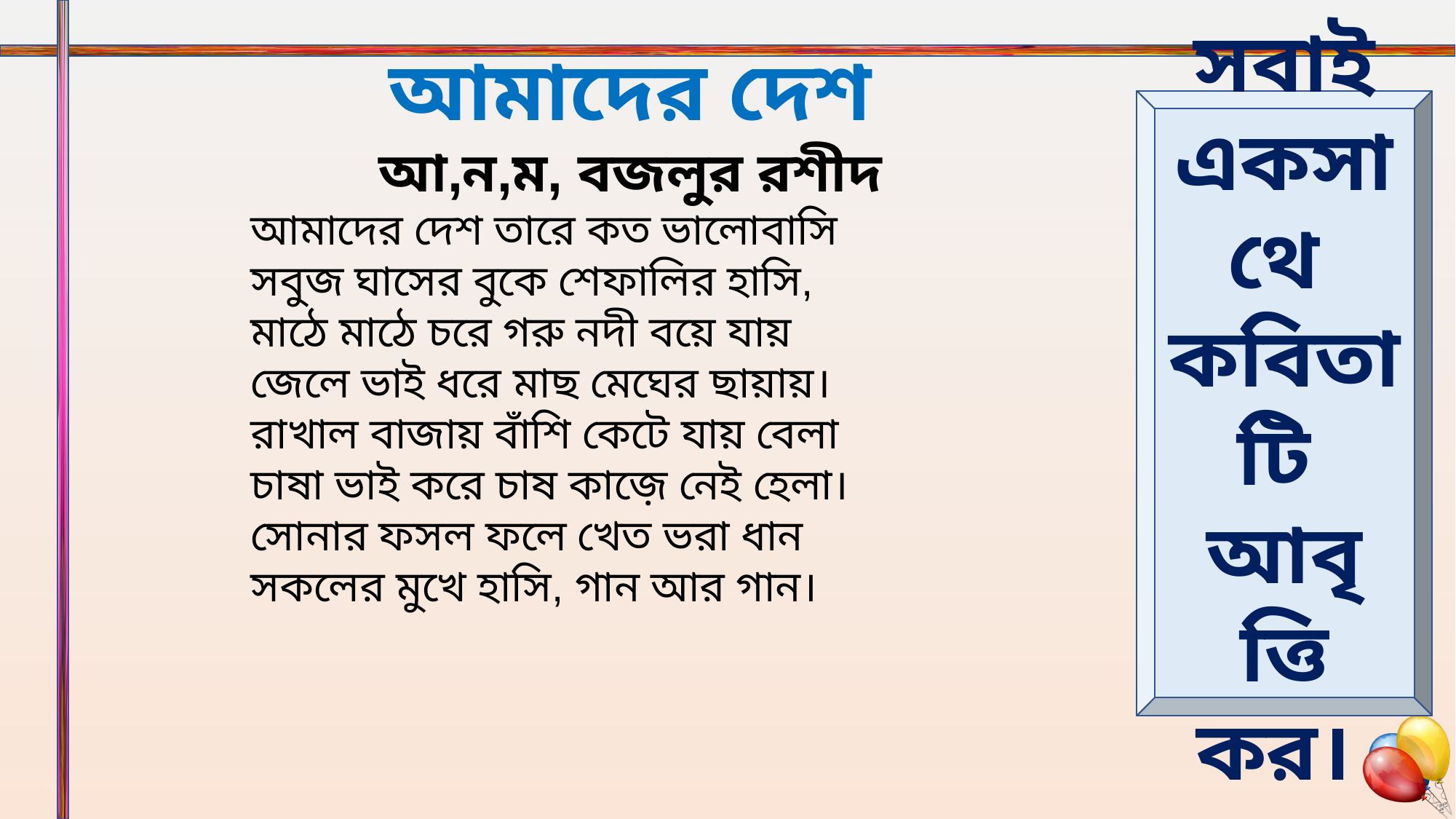

আমাদের দেশ
আ,ন,ম, বজলুর রশীদ
আমাদের দেশ তারে কত ভালোবাসি
সবুজ ঘাসের বুকে শেফালির হাসি,
মাঠে মাঠে চরে গরু নদী বয়ে যায়
জেলে ভাই ধরে মাছ মেঘের ছায়ায়।
রাখাল বাজায় বাঁশি কেটে যায় বেলা
চাষা ভাই করে চাষ কাজ়ে নেই হেলা।
সোনার ফসল ফলে খেত ভরা ধান
সকলের মুখে হাসি, গান আর গান।
সবাই একসাথে
কবিতাটি
আবৃত্তি কর।